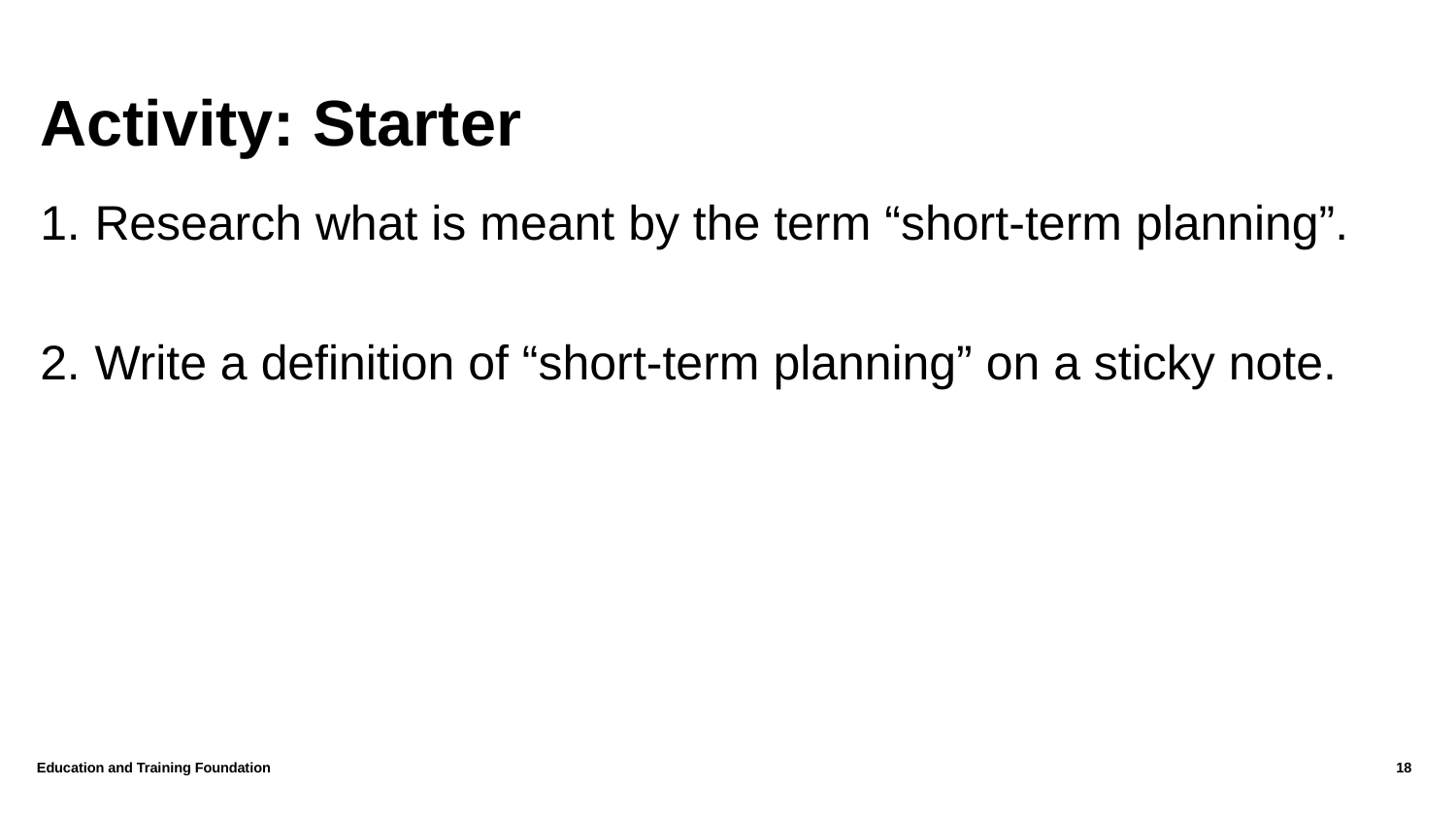

# Activity: Starter
Research what is meant by the term “short-term planning”.
Write a definition of “short-term planning” on a sticky note.
Education and Training Foundation
18